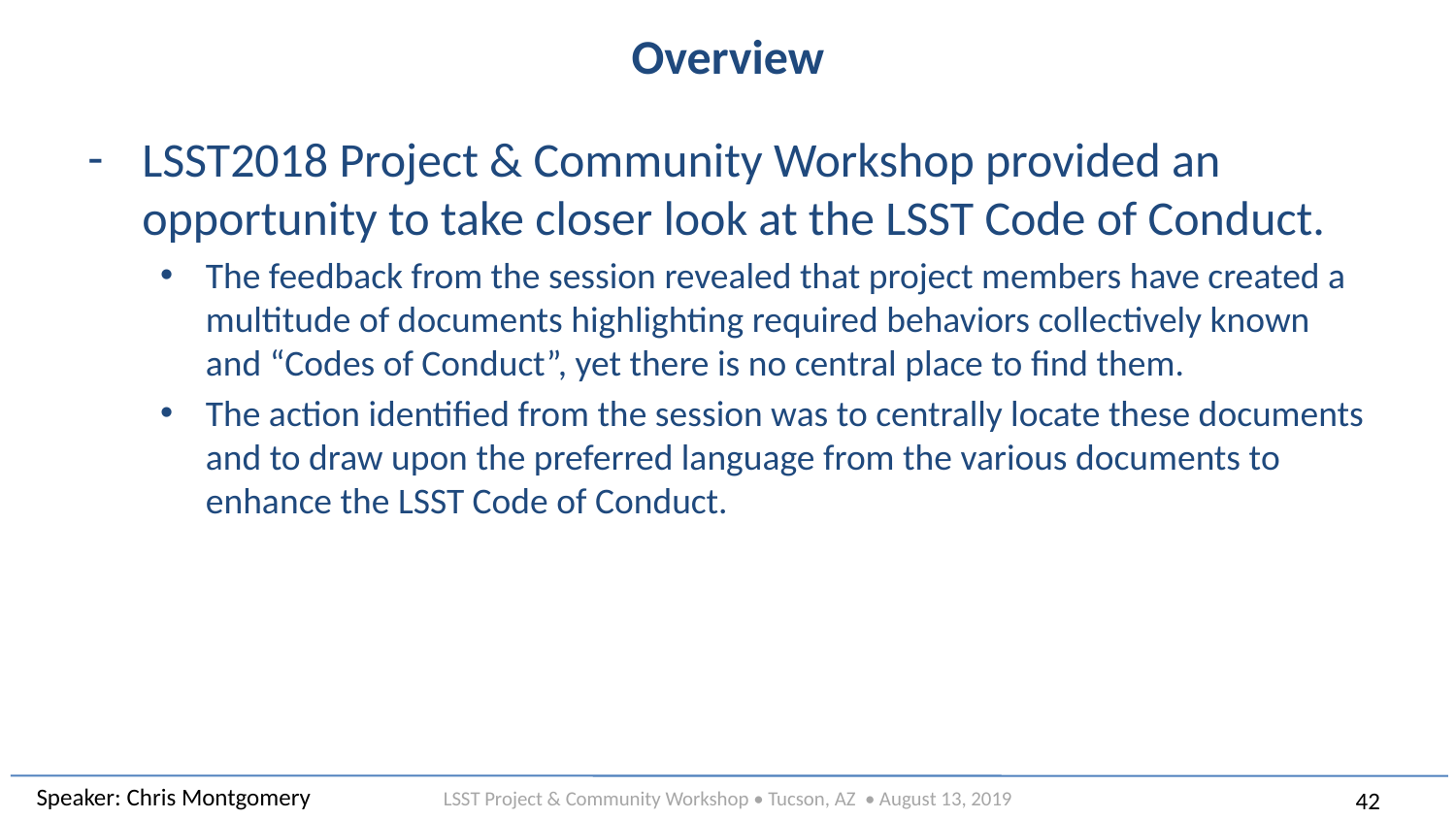

# Overview
LSST2018 Project & Community Workshop provided an opportunity to take closer look at the LSST Code of Conduct.
The feedback from the session revealed that project members have created a multitude of documents highlighting required behaviors collectively known and “Codes of Conduct”, yet there is no central place to find them.
The action identified from the session was to centrally locate these documents and to draw upon the preferred language from the various documents to enhance the LSST Code of Conduct.
Speaker: Chris Montgomery